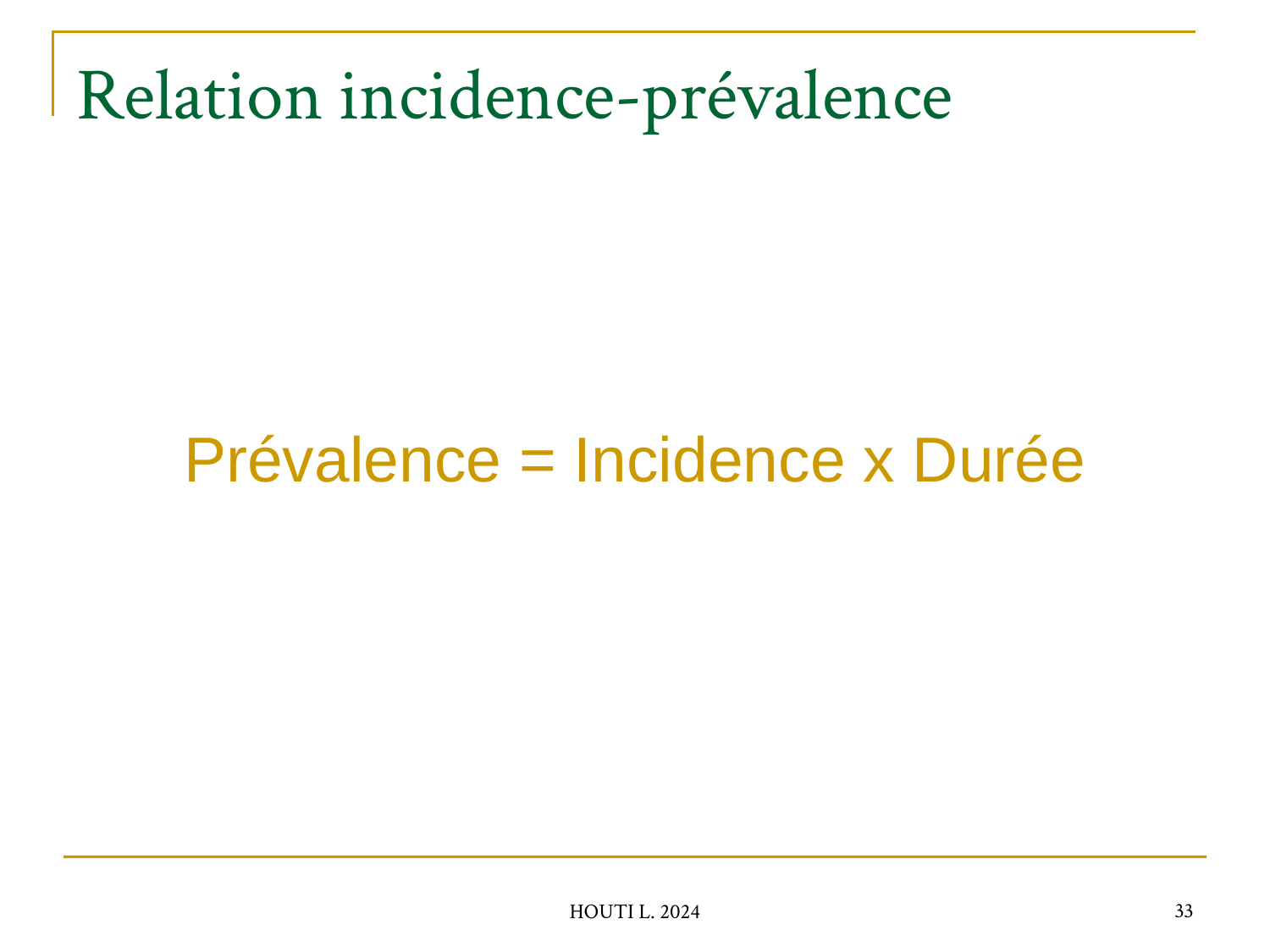

# Relation incidence-prévalence

Prévalence = Incidence x Durée

33
HOUTI L. 2024